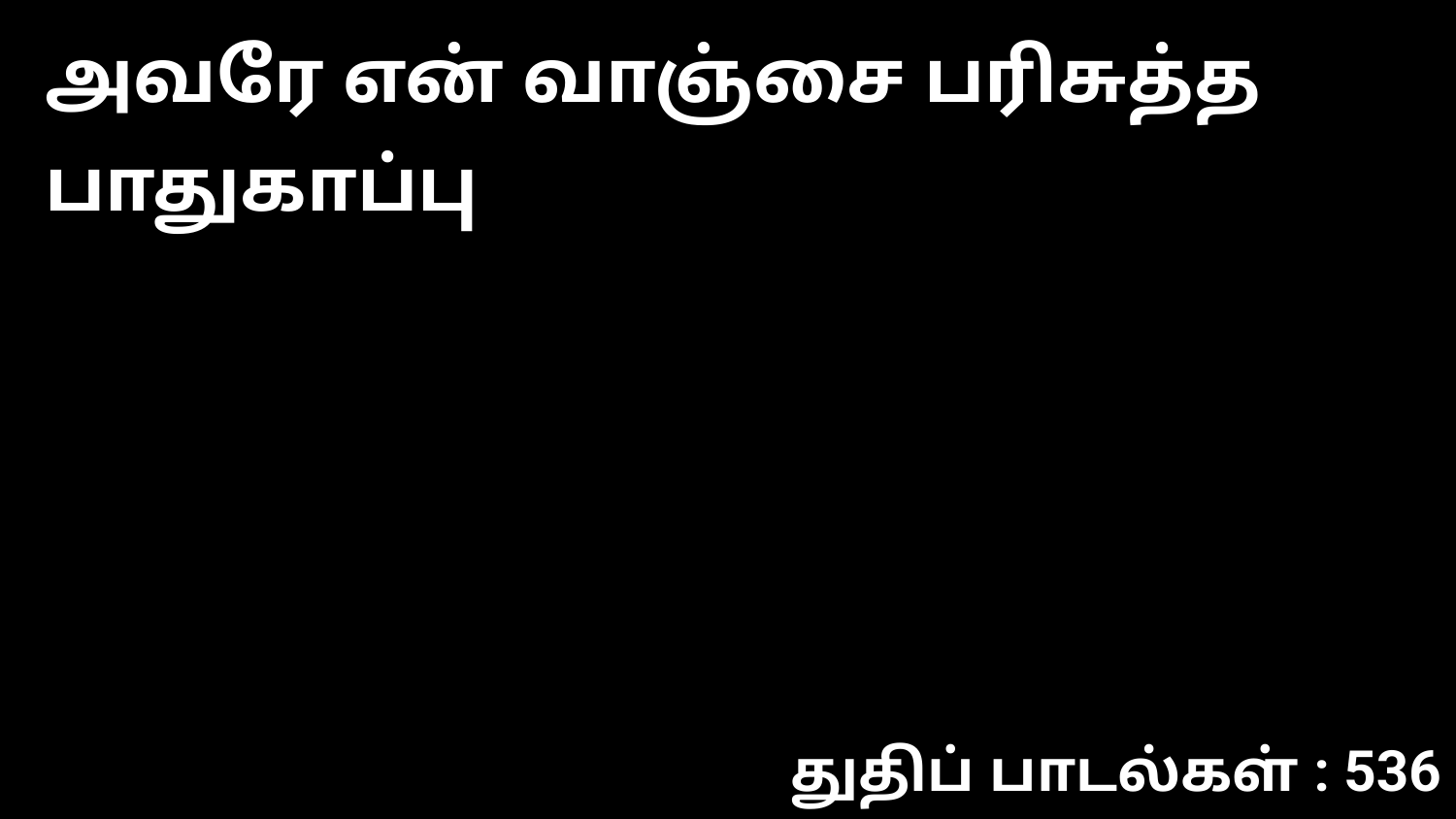

அவரே என் வாஞ்சை பரிசுத்த பாதுகாப்பு
துதிப் பாடல்கள் : 536